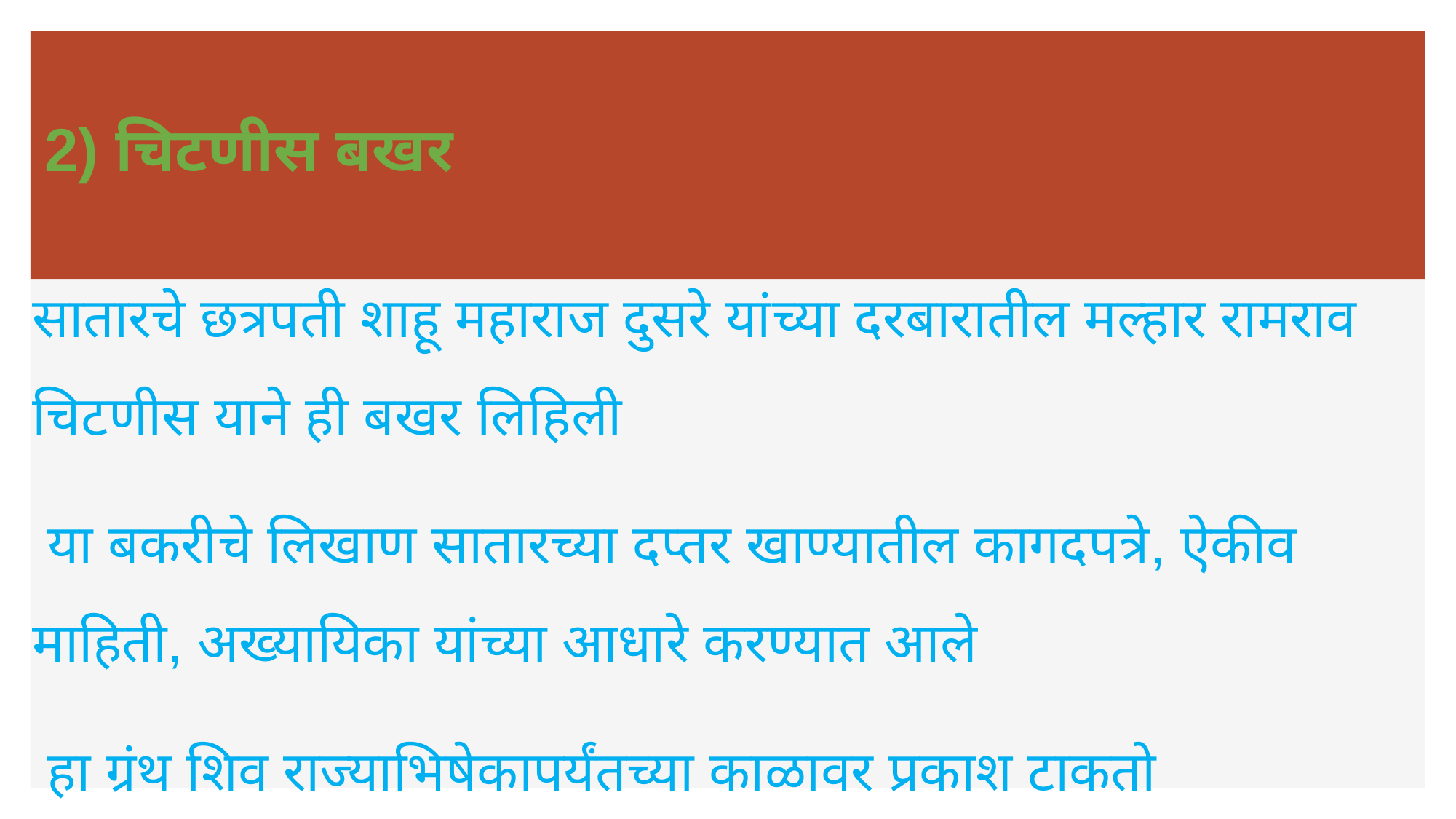

# 2) चिटणीस बखर
सातारचे छत्रपती शाहू महाराज दुसरे यांच्या दरबारातील मल्हार रामराव चिटणीस याने ही बखर लिहिली
 या बकरीचे लिखाण सातारच्या दप्तर खाण्यातील कागदपत्रे, ऐकीव माहिती, अख्यायिका यांच्या आधारे करण्यात आले
 हा ग्रंथ शिव राज्याभिषेकापर्यंतच्या काळावर प्रकाश टाकतो